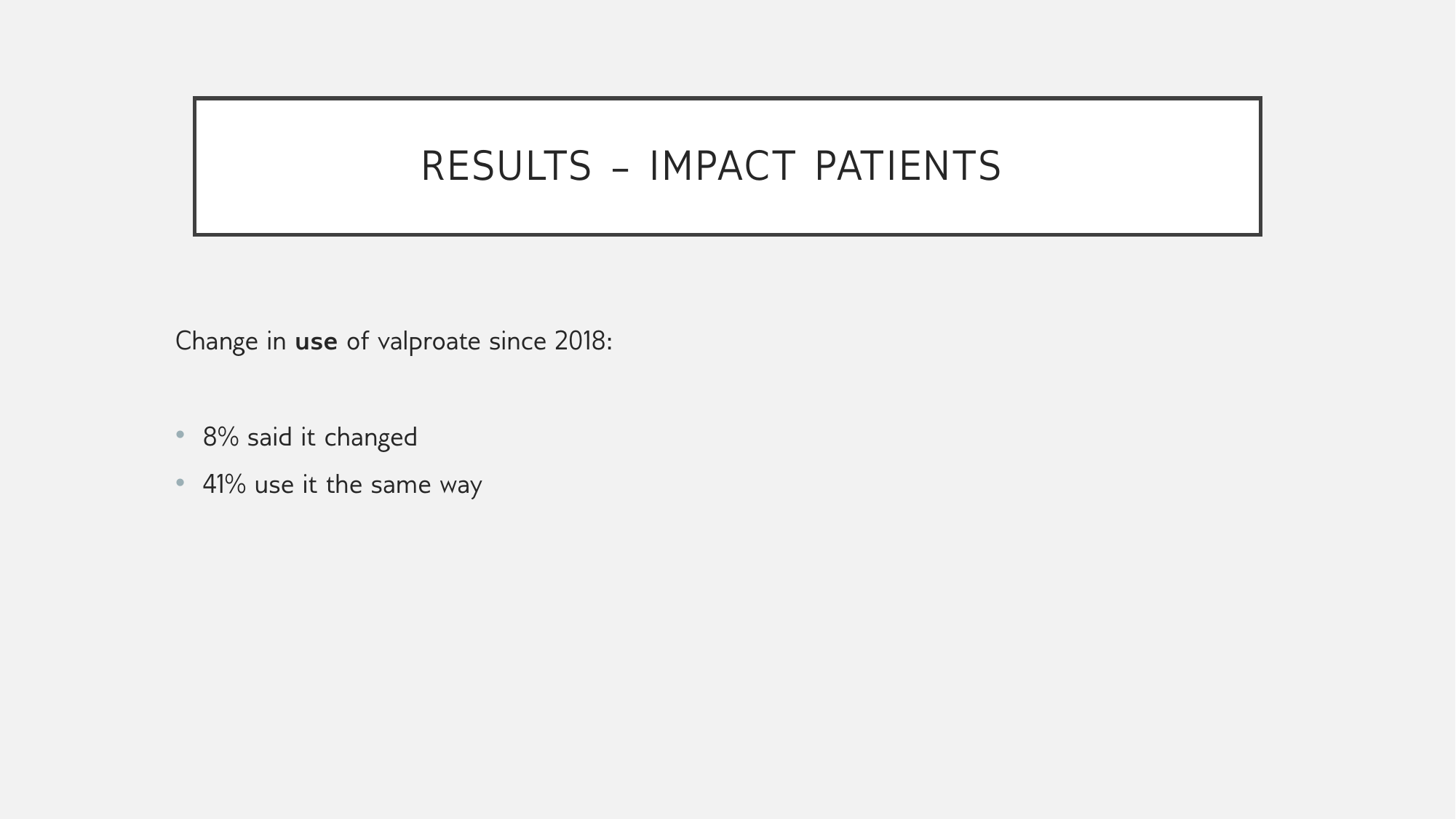

# Results – impact patients
Change in use of valproate since 2018:

8% said it changed
41% use it the same way